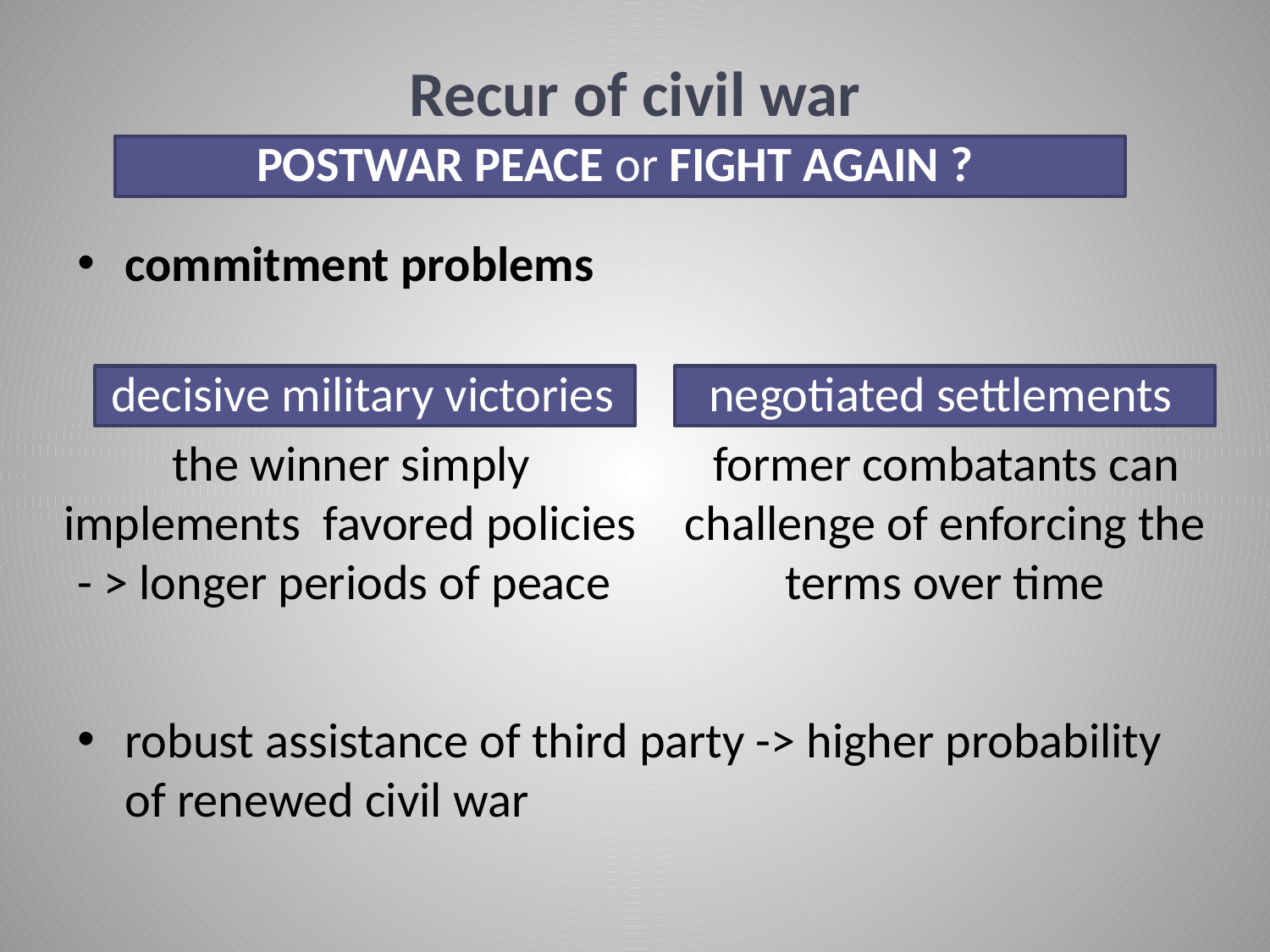

Recur of civil war

POSTWAR PEACE or FIGHT AGAIN ?

commitment problems

   decisive military victories
the winner simply implements  favored policies - > longer periods of peace

negotiated settlements
former combatants can challenge of enforcing the terms over time

robust assistance of third party -> higher probability of renewed civil war